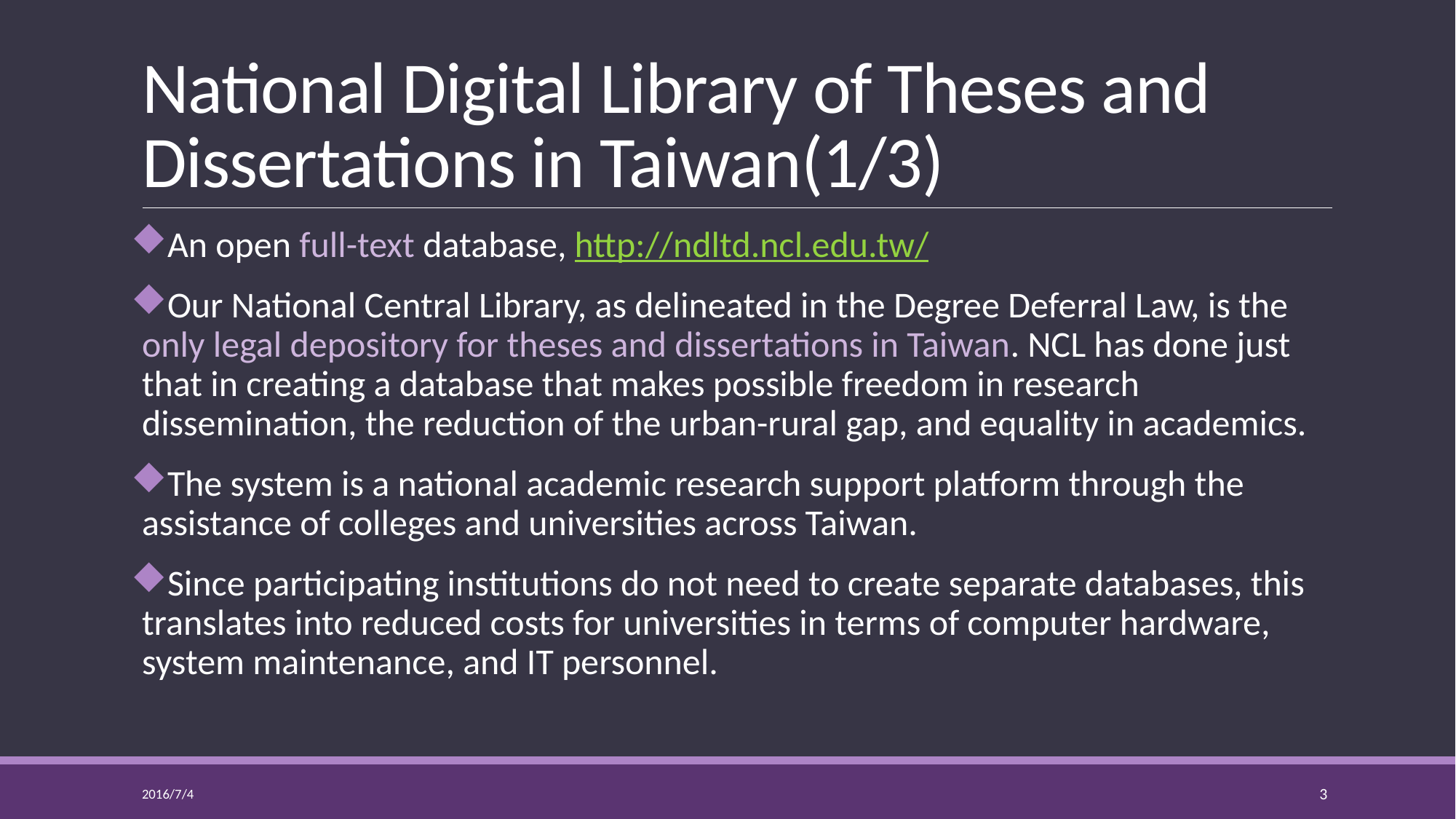

# National Digital Library of Theses and Dissertations in Taiwan(1/3)
An open full-text database, http://ndltd.ncl.edu.tw/
Our National Central Library, as delineated in the Degree Deferral Law, is the only legal depository for theses and dissertations in Taiwan. NCL has done just that in creating a database that makes possible freedom in research dissemination, the reduction of the urban-rural gap, and equality in academics.
The system is a national academic research support platform through the assistance of colleges and universities across Taiwan.
Since participating institutions do not need to create separate databases, this translates into reduced costs for universities in terms of computer hardware, system maintenance, and IT personnel.
2016/7/4
3